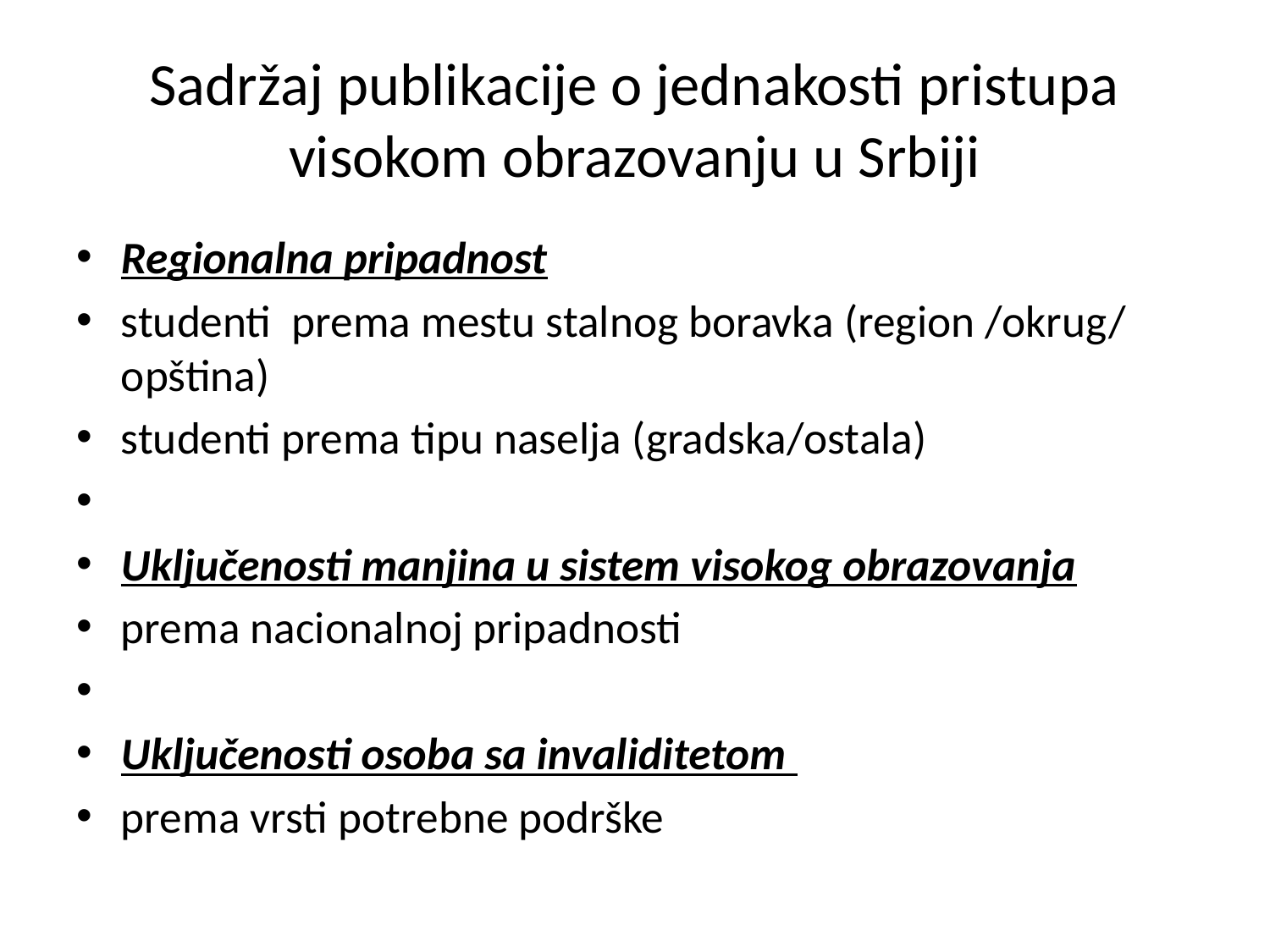

# Sadržaj publikacije o jednakosti pristupa visokom obrazovanju u Srbiji
Regionalna pripadnost
studenti  prema mestu stalnog boravka (region /okrug/ opština)
studenti prema tipu naselja (gradska/ostala)

Uključenosti manjina u sistem visokog obrazovanja
prema nacionalnoj pripadnosti

Uključenosti osoba sa invaliditetom
prema vrsti potrebne podrške